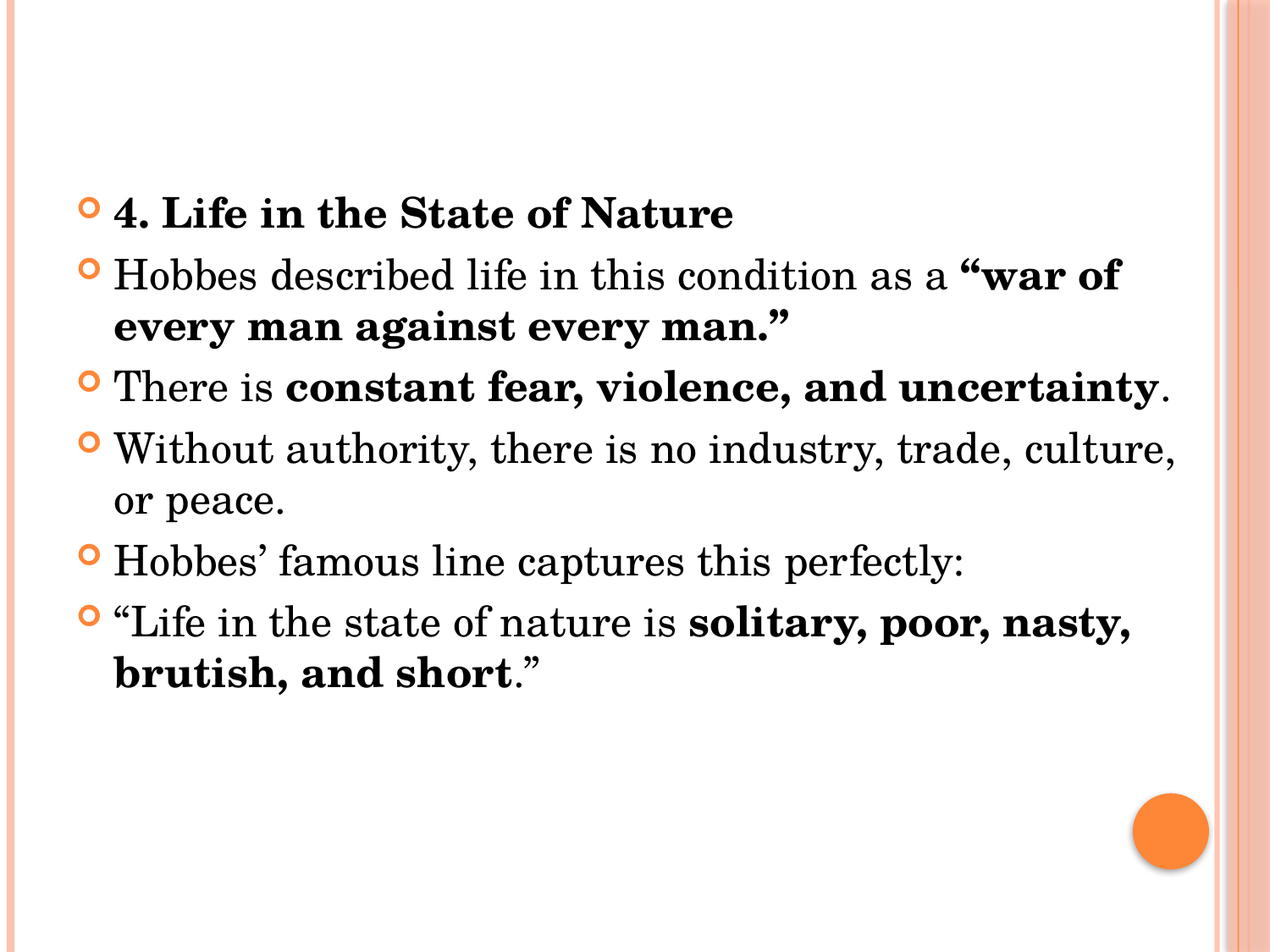

#
4. Life in the State of Nature
Hobbes described life in this condition as a “war of every man against every man.”
There is constant fear, violence, and uncertainty.
Without authority, there is no industry, trade, culture, or peace.
Hobbes’ famous line captures this perfectly:
“Life in the state of nature is solitary, poor, nasty, brutish, and short.”